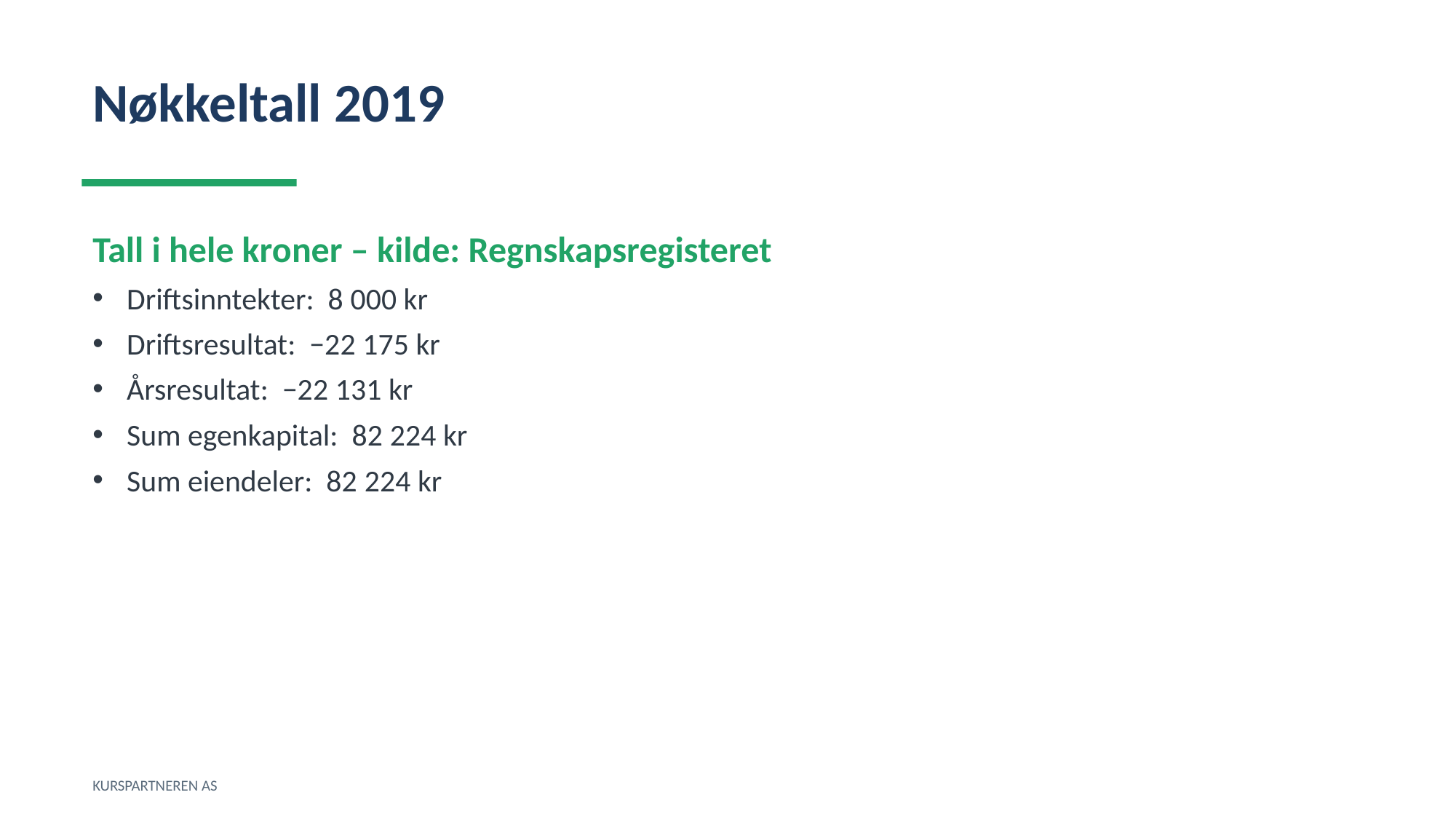

Nøkkeltall 2019

Tall i hele kroner – kilde: Regnskapsregisteret
Driftsinntekter:  8 000 kr
Driftsresultat:  −22 175 kr
Årsresultat:  −22 131 kr
Sum egenkapital:  82 224 kr
Sum eiendeler:  82 224 kr
KURSPARTNEREN AS